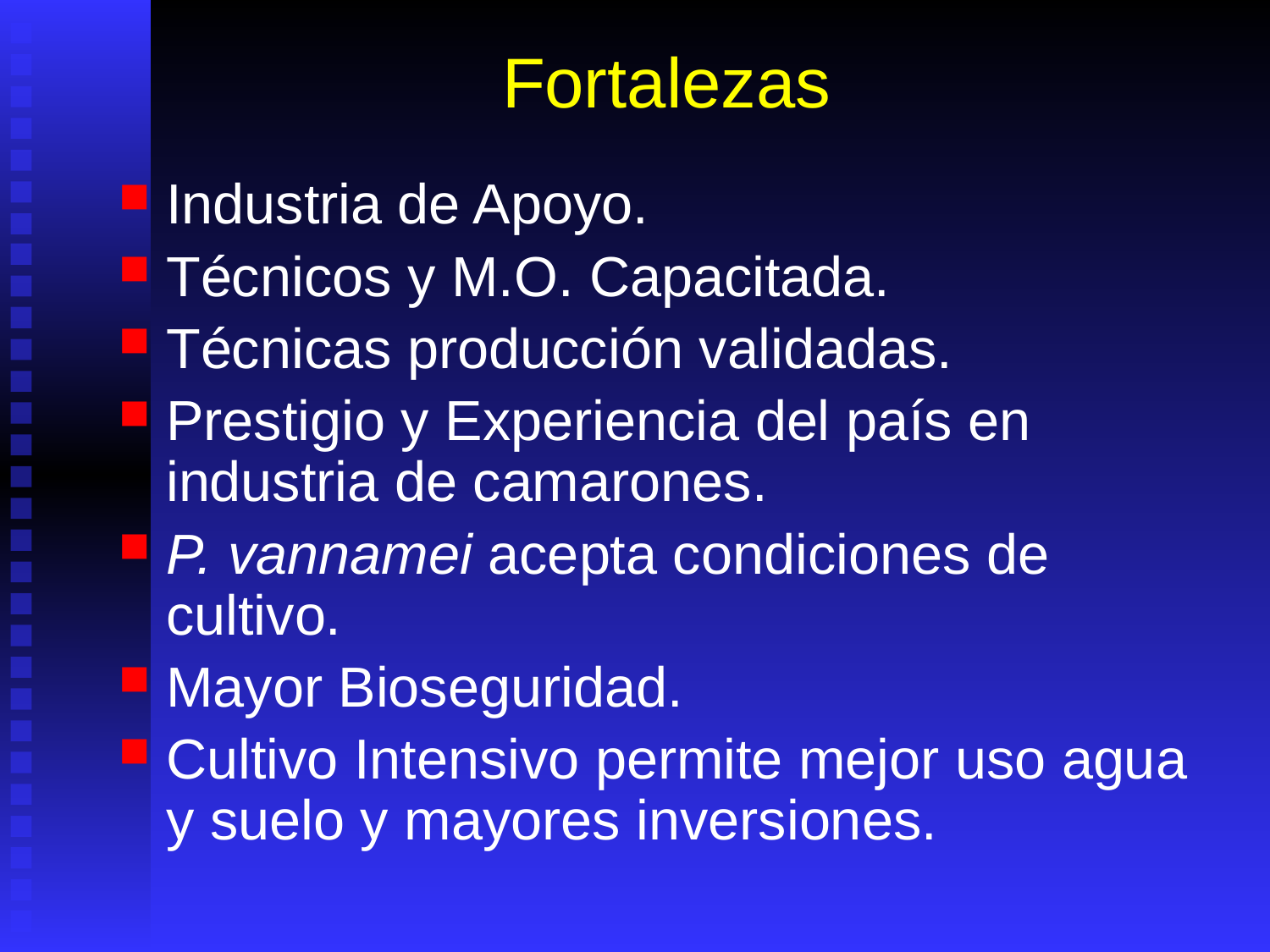

# Fortalezas
Industria de Apoyo.
Técnicos y M.O. Capacitada.
Técnicas producción validadas.
Prestigio y Experiencia del país en industria de camarones.
P. vannamei acepta condiciones de cultivo.
Mayor Bioseguridad.
Cultivo Intensivo permite mejor uso agua y suelo y mayores inversiones.